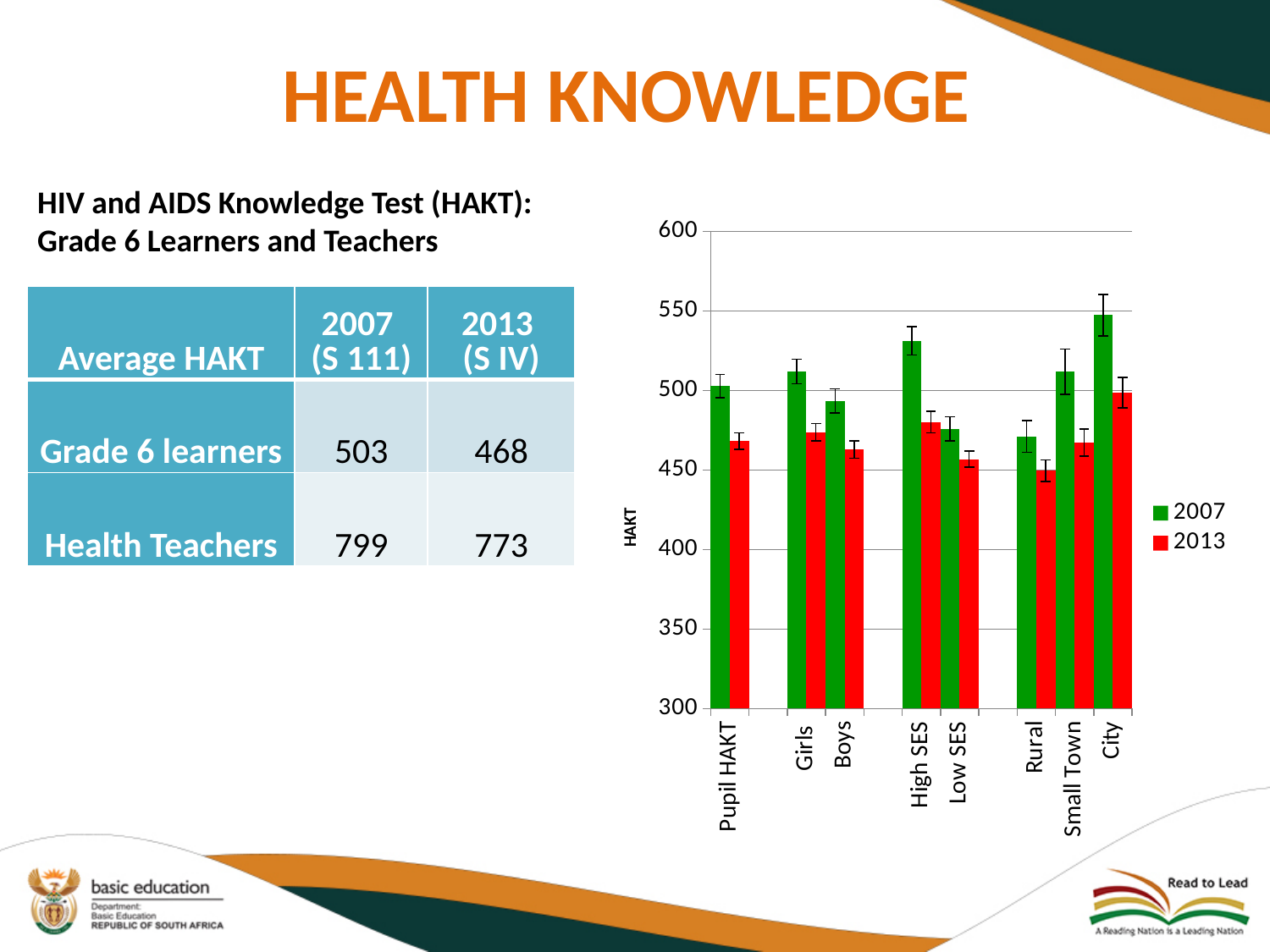

# HEALTH KNOWLEDGE
HIV and AIDS Knowledge Test (HAKT):
Grade 6 Learners and Teachers

### Chart

| Category | 2007 | 2013 |
|---|---|---|
| Pupil HAKT | 502.8229 | 468.1836 |
|  | None | None |
| Girls  | 511.93149999999997 | 473.7439 |
| Boys | 493.404 | 462.8571999999999 |
|  | None | None |
| High SES | 531.2302 | 480.23529999999994 |
| Low SES | 475.98899999999986 | 456.78019999999987 |
|  | None | None |
| Rural | 471.17 | 449.6173999999999 |
| Small Town | 511.92639999999994 | 467.2826 |
| City | 547.3588999999998 | 498.6683 |
| Average HAKT | 2007 (S 111) | 2013 (S IV) |
| --- | --- | --- |
| Grade 6 learners | 503 | 468 |
| Health Teachers | 799 | 773 |